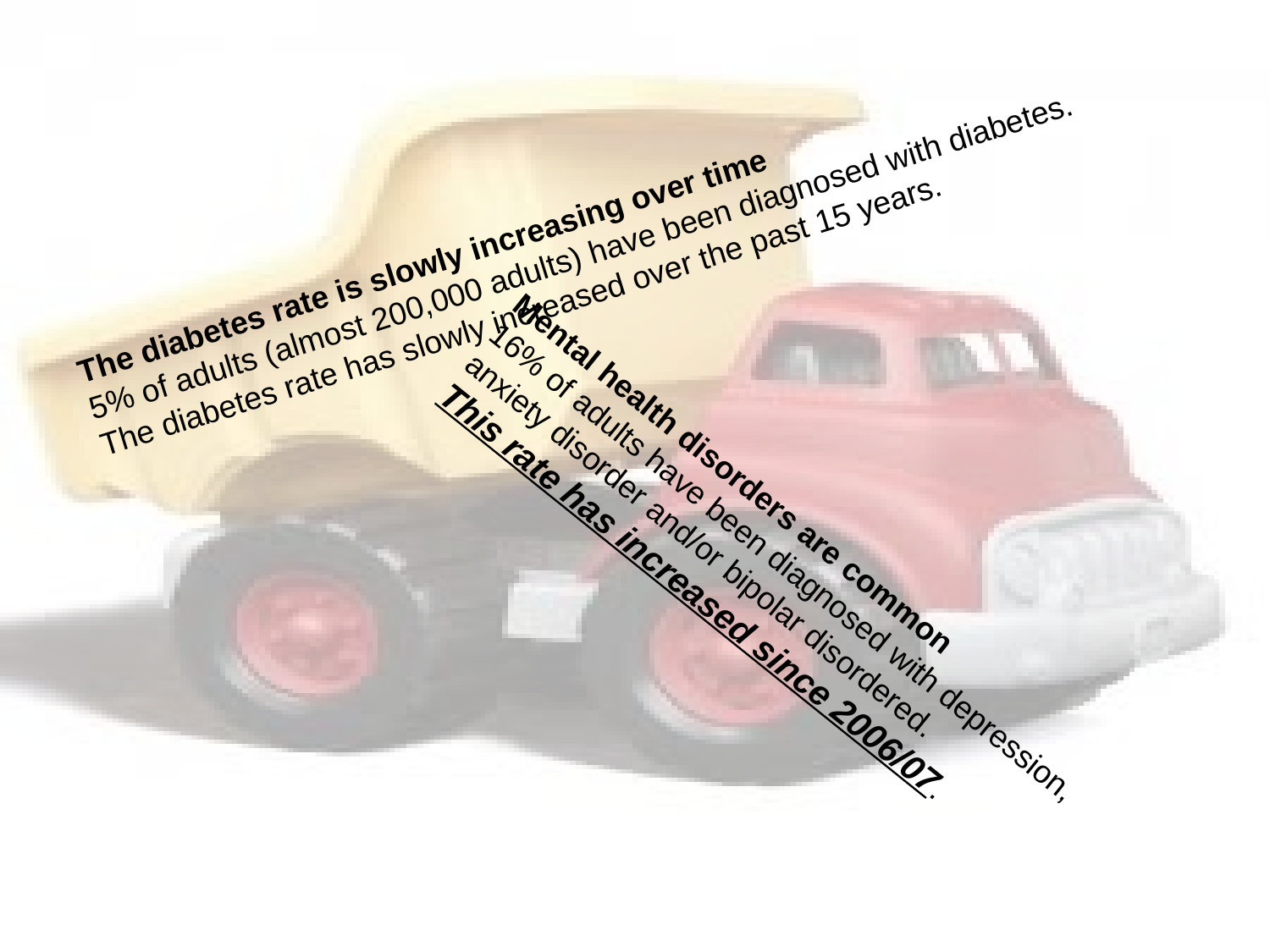

#
The diabetes rate is slowly increasing over time
5% of adults (almost 200,000 adults) have been diagnosed with diabetes.
The diabetes rate has slowly increased over the past 15 years.
Mental health disorders are common
16% of adults have been diagnosed with depression,
anxiety disorder and/or bipolar disordered.
This rate has increased since 2006/07.